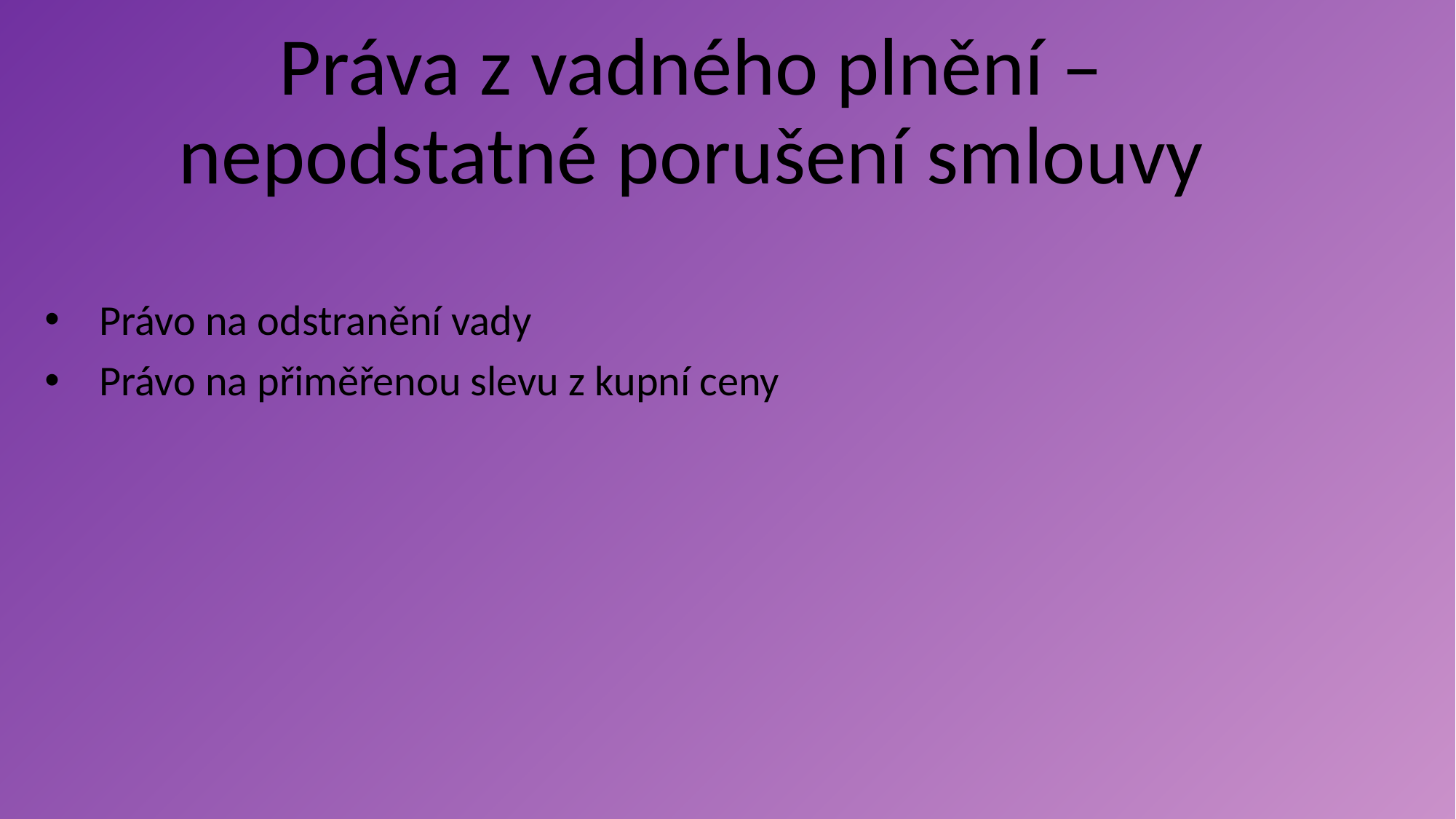

# Práva z vadného plnění – nepodstatné porušení smlouvy
Právo na odstranění vady
Právo na přiměřenou slevu z kupní ceny